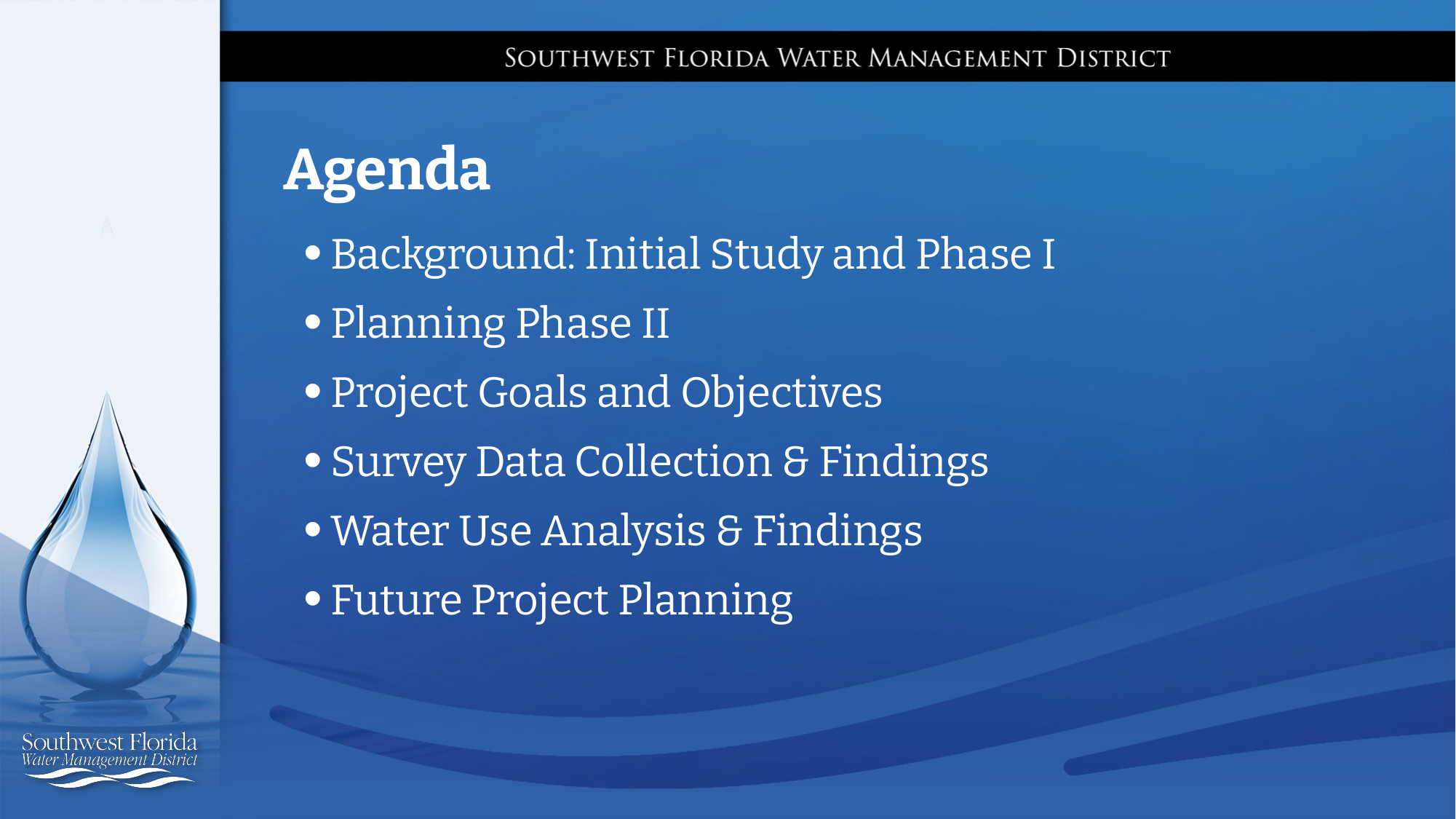

# Agenda
Background: Initial Study and Phase I
Planning Phase II
Project Goals and Objectives
Survey Data Collection & Findings
Water Use Analysis & Findings
Future Project Planning